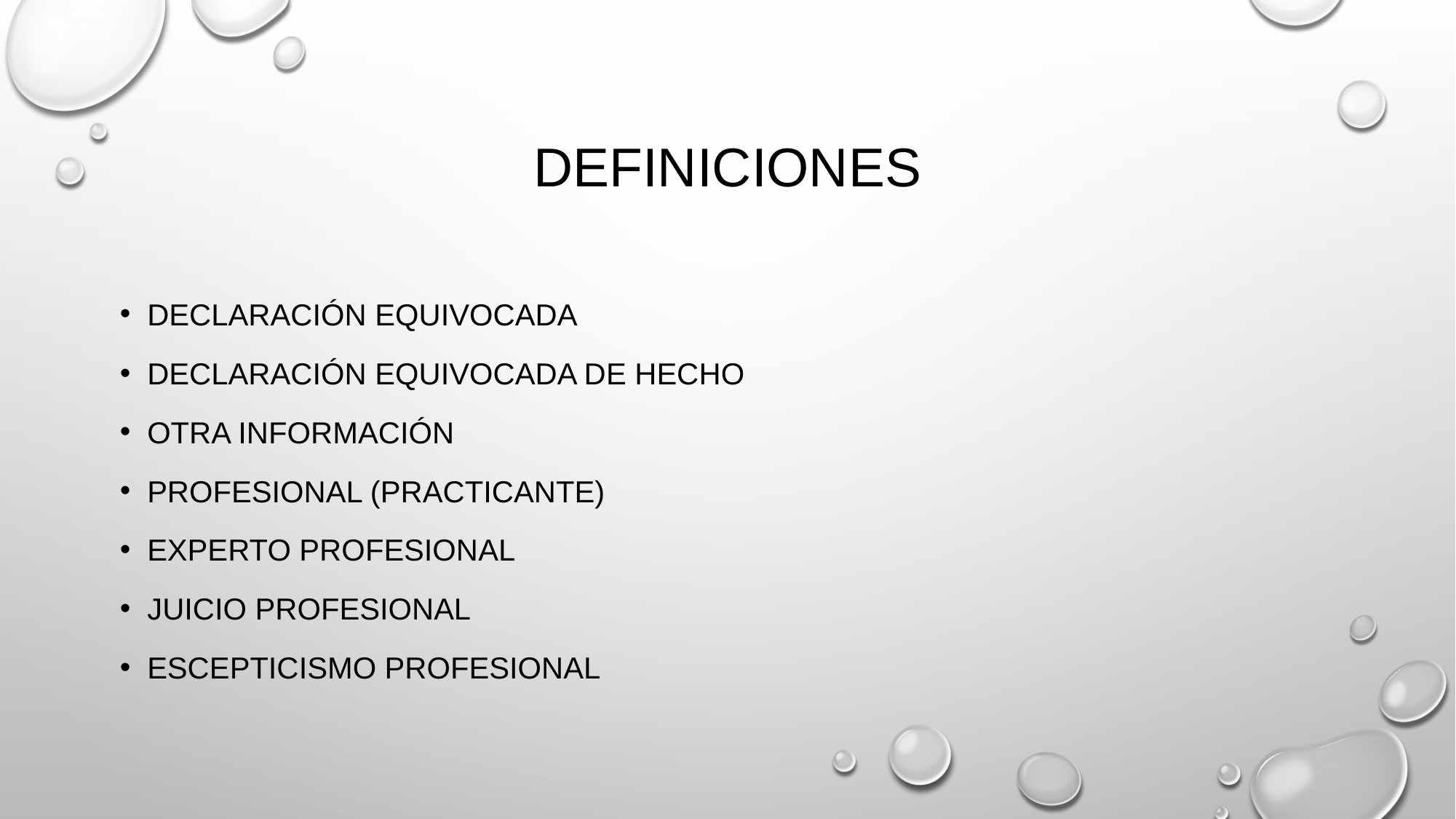

# definiciones
Declaración equivocada
Declaración equivocada de hecho
Otra información
Profesional (practicante)
Experto profesional
Juicio profesional
Escepticismo profesional